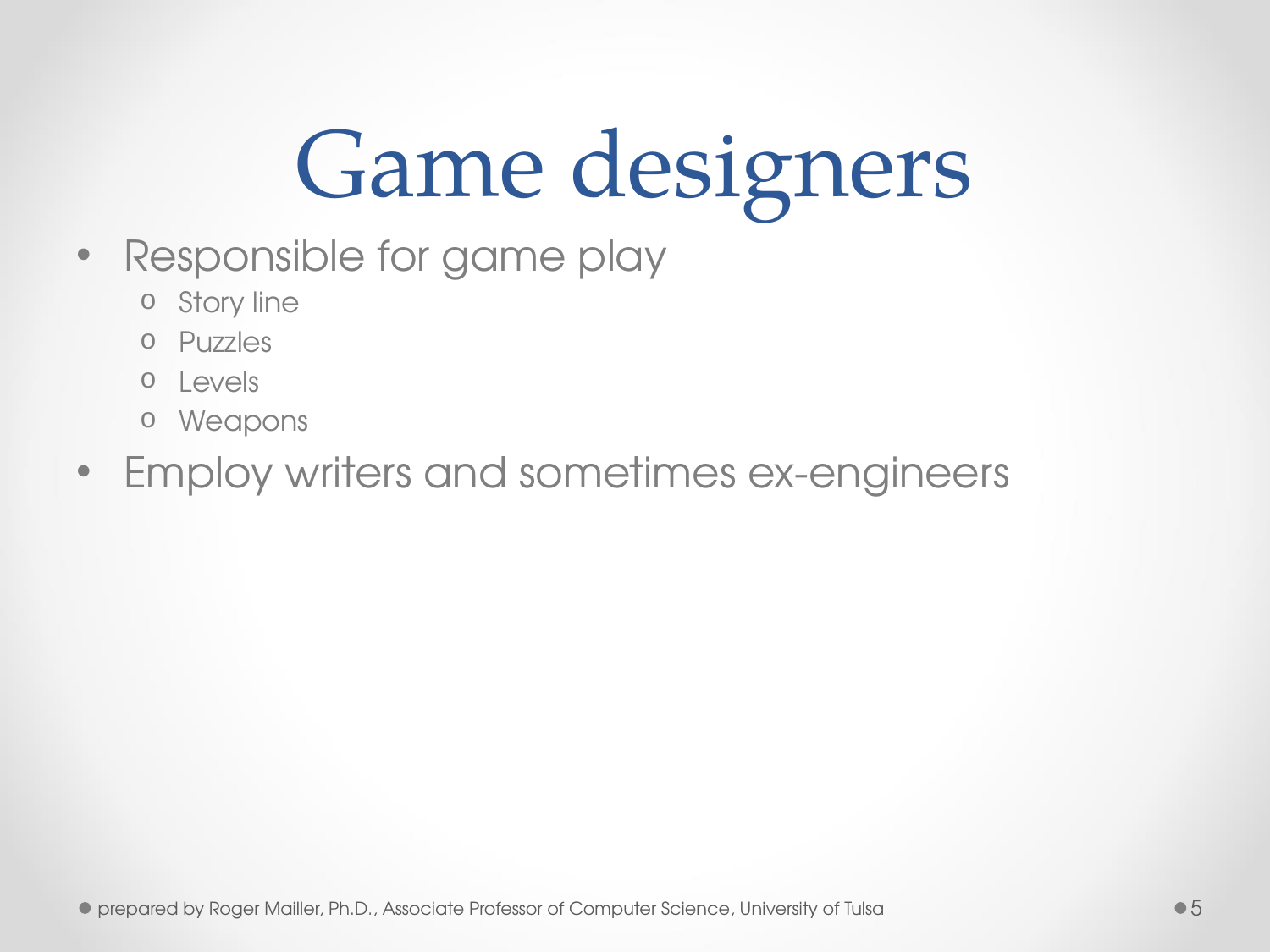

# Game designers
Responsible for game play
Story line
Puzzles
Levels
Weapons
Employ writers and sometimes ex-engineers
prepared by Roger Mailler, Ph.D., Associate Professor of Computer Science, University of Tulsa
5